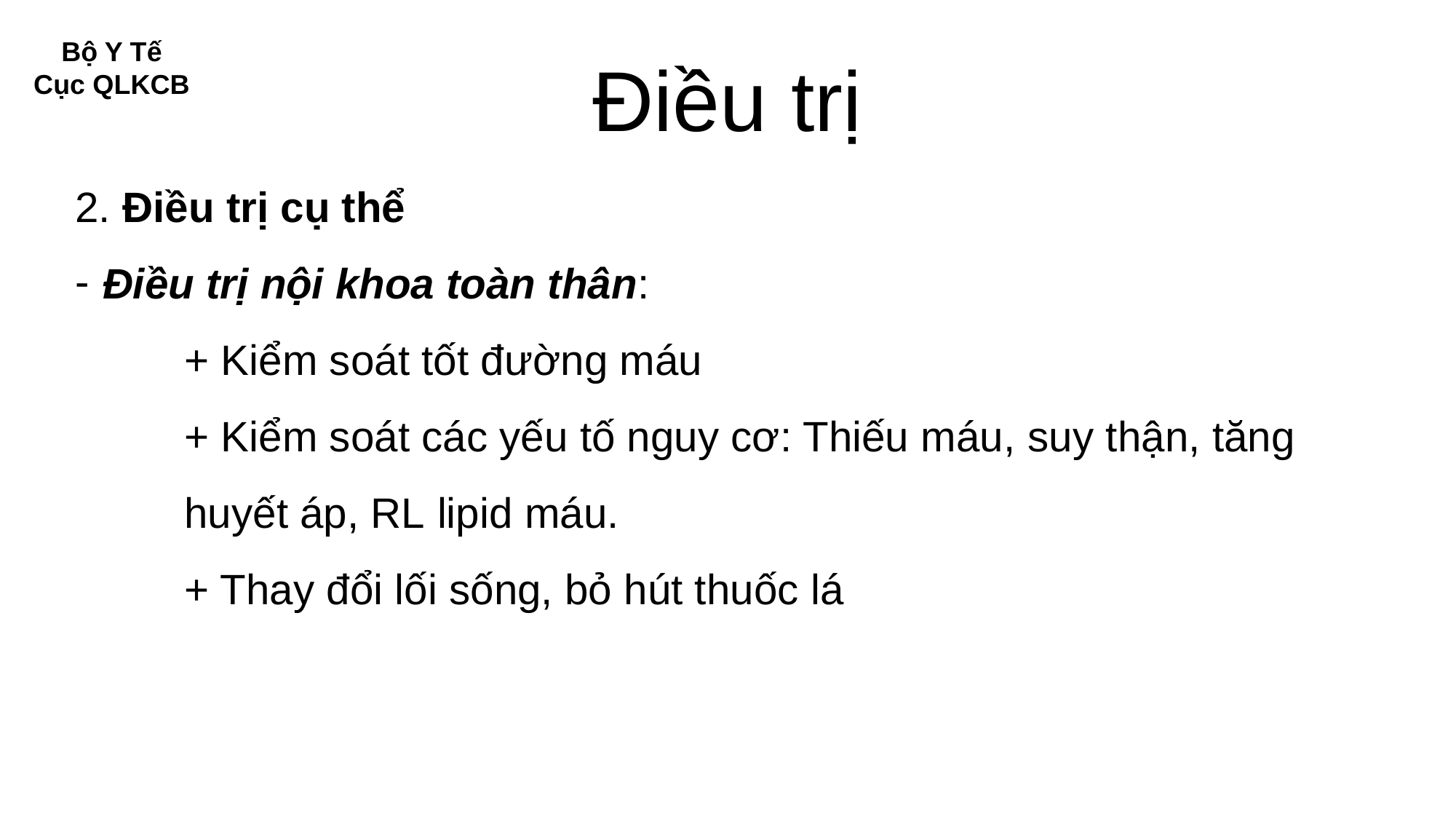

Bộ Y Tế
Cục QLKCB
# Điều trị
2. Điều trị cụ thể
Điều trị nội khoa toàn thân:
	+ Kiểm soát tốt đường máu
	+ Kiểm soát các yếu tố nguy cơ: Thiếu máu, suy thận, tăng 	huyết áp, RL lipid máu.
	+ Thay đổi lối sống, bỏ hút thuốc lá